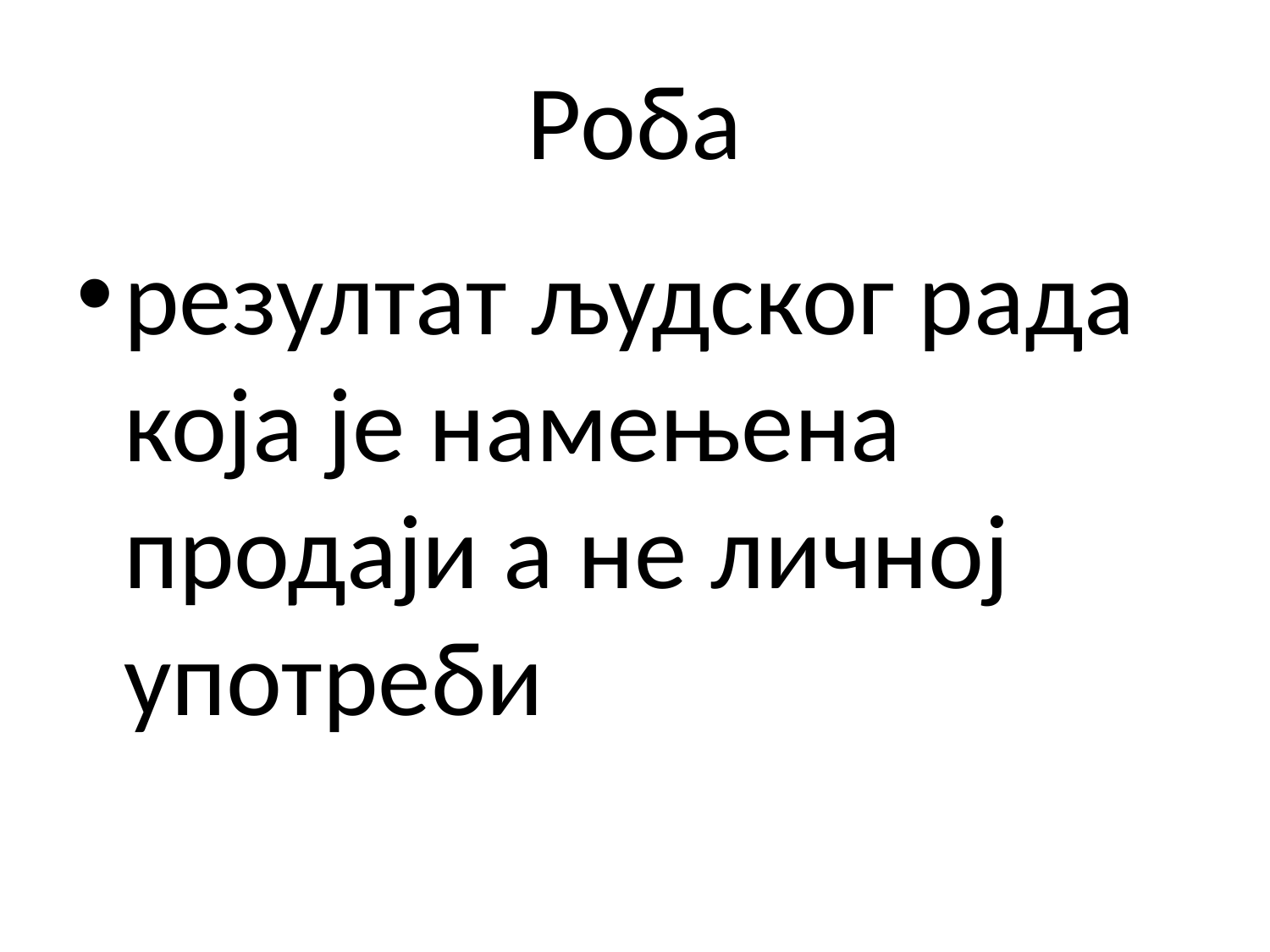

# Роба
резултат људског рада која је намењена продаји а не личној употреби